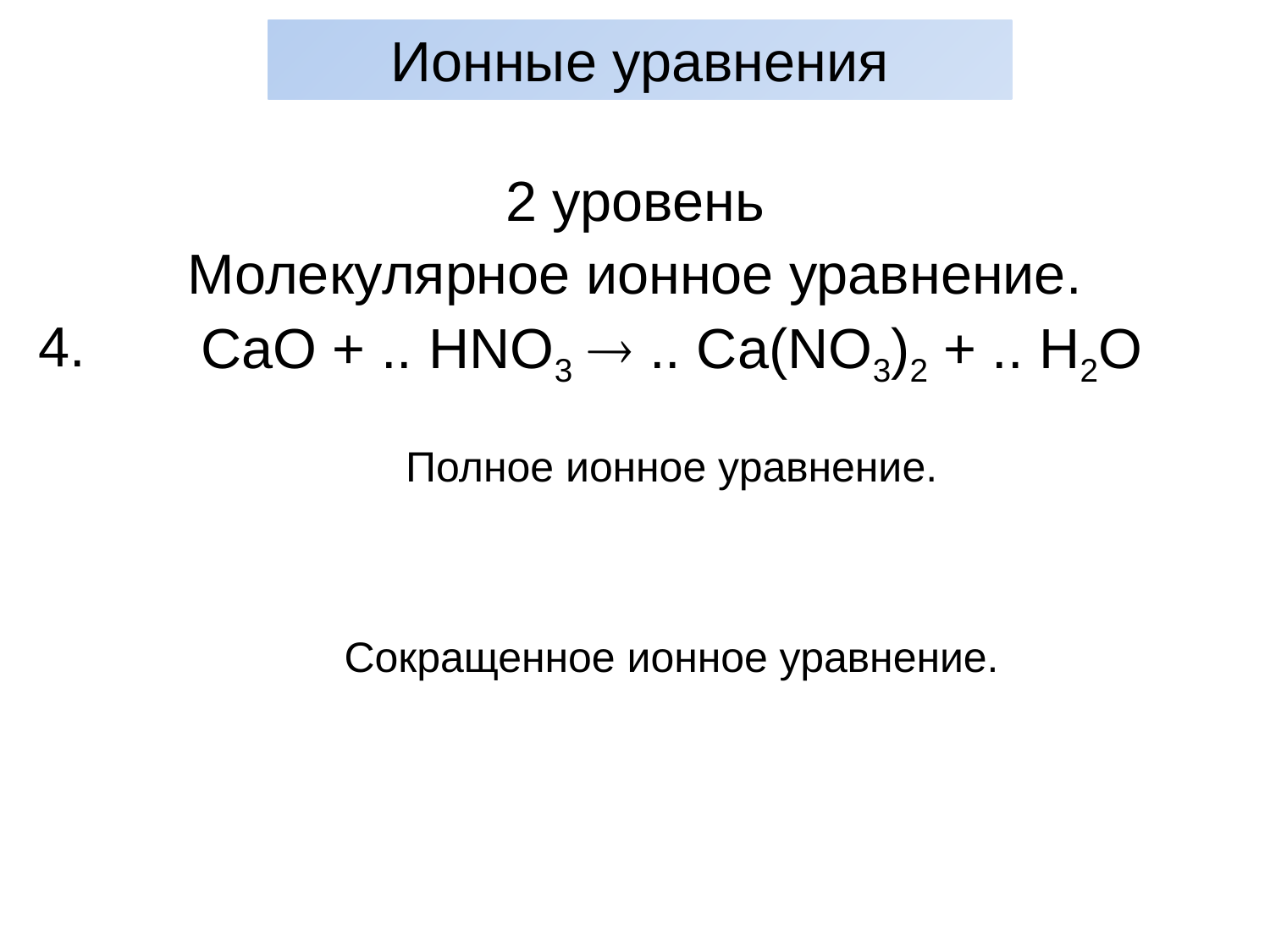

Ионные уравнения
| 2 уровень |  |
| --- | --- |
| Молекулярное ионное уравнение. |  |
| 4. | CaO + .. HNO3 → .. Ca(NO3)2 + .. H2O |
|  | Полное ионное уравнение. |
|  |  |
|  | Сокращенное ионное уравнение. |
|  |  |